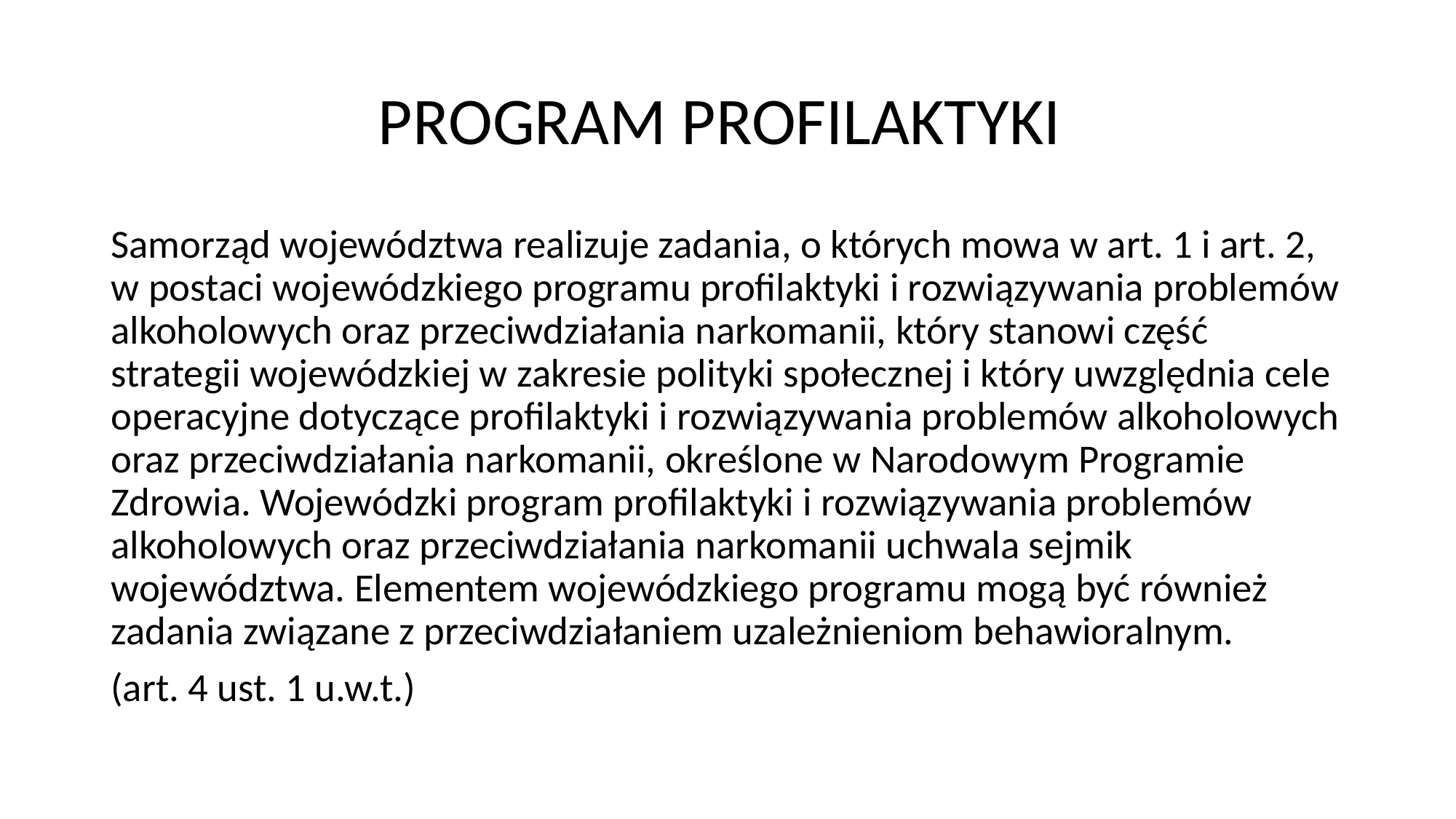

# PROGRAM PROFILAKTYKI
Samorząd województwa realizuje zadania, o których mowa w art. 1 i art. 2, w postaci wojewódzkiego programu profilaktyki i rozwiązywania problemów alkoholowych oraz przeciwdziałania narkomanii, który stanowi część strategii wojewódzkiej w zakresie polityki społecznej i który uwzględnia cele operacyjne dotyczące profilaktyki i rozwiązywania problemów alkoholowych oraz przeciwdziałania narkomanii, określone w Narodowym Programie Zdrowia. Wojewódzki program profilaktyki i rozwiązywania problemów alkoholowych oraz przeciwdziałania narkomanii uchwala sejmik województwa. Elementem wojewódzkiego programu mogą być również zadania związane z przeciwdziałaniem uzależnieniom behawioralnym.
(art. 4 ust. 1 u.w.t.)